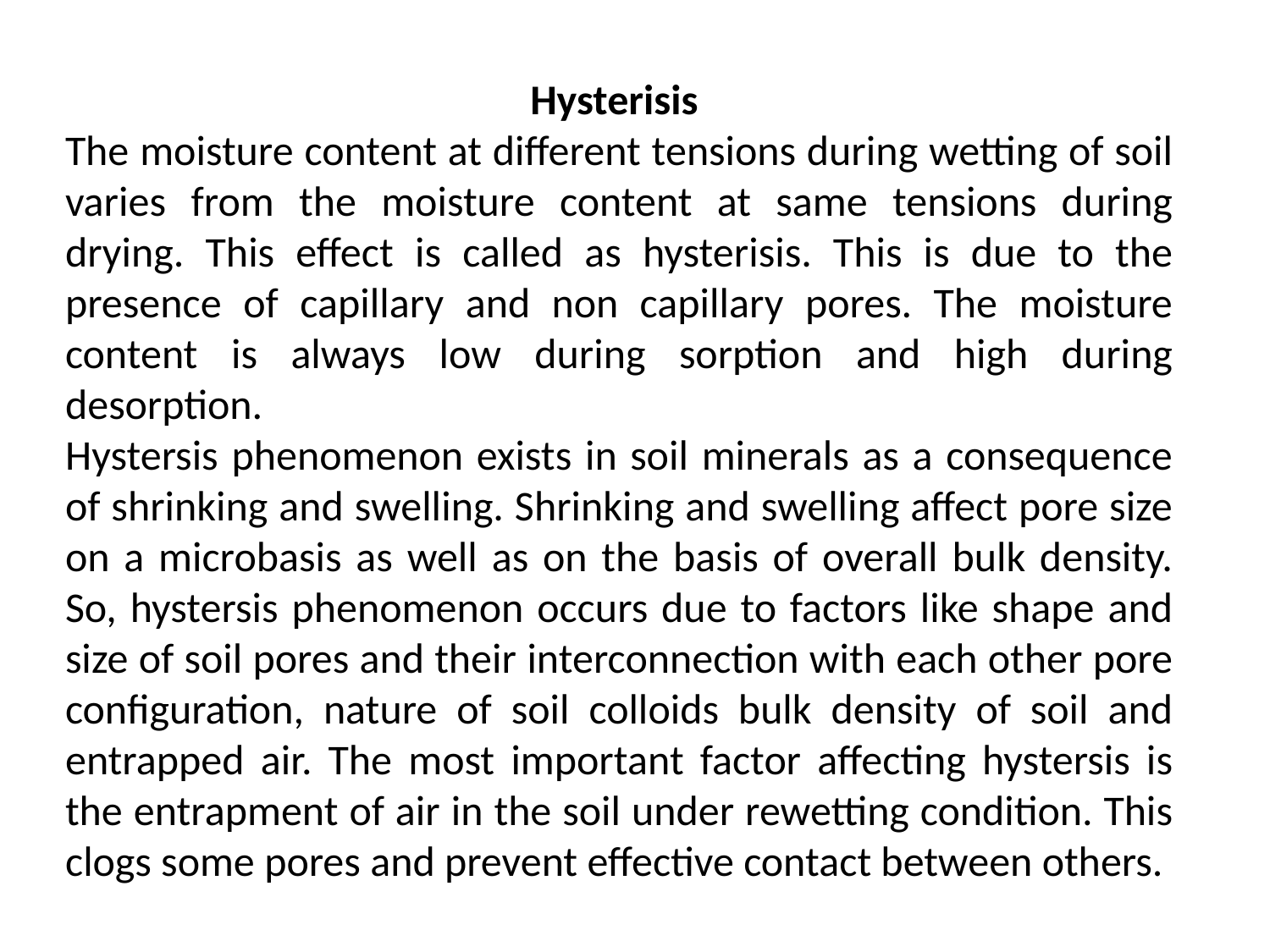

Hysterisis
The moisture content at different tensions during wetting of soil varies from the moisture content at same tensions during drying. This effect is called as hysterisis. This is due to the presence of capillary and non capillary pores. The moisture content is always low during sorption and high during desorption.
Hystersis phenomenon exists in soil minerals as a consequence of shrinking and swelling. Shrinking and swelling affect pore size on a microbasis as well as on the basis of overall bulk density. So, hystersis phenomenon occurs due to factors like shape and size of soil pores and their interconnection with each other pore configuration, nature of soil colloids bulk density of soil and entrapped air. The most important factor affecting hystersis is the entrapment of air in the soil under rewetting condition. This clogs some pores and prevent effective contact between others.